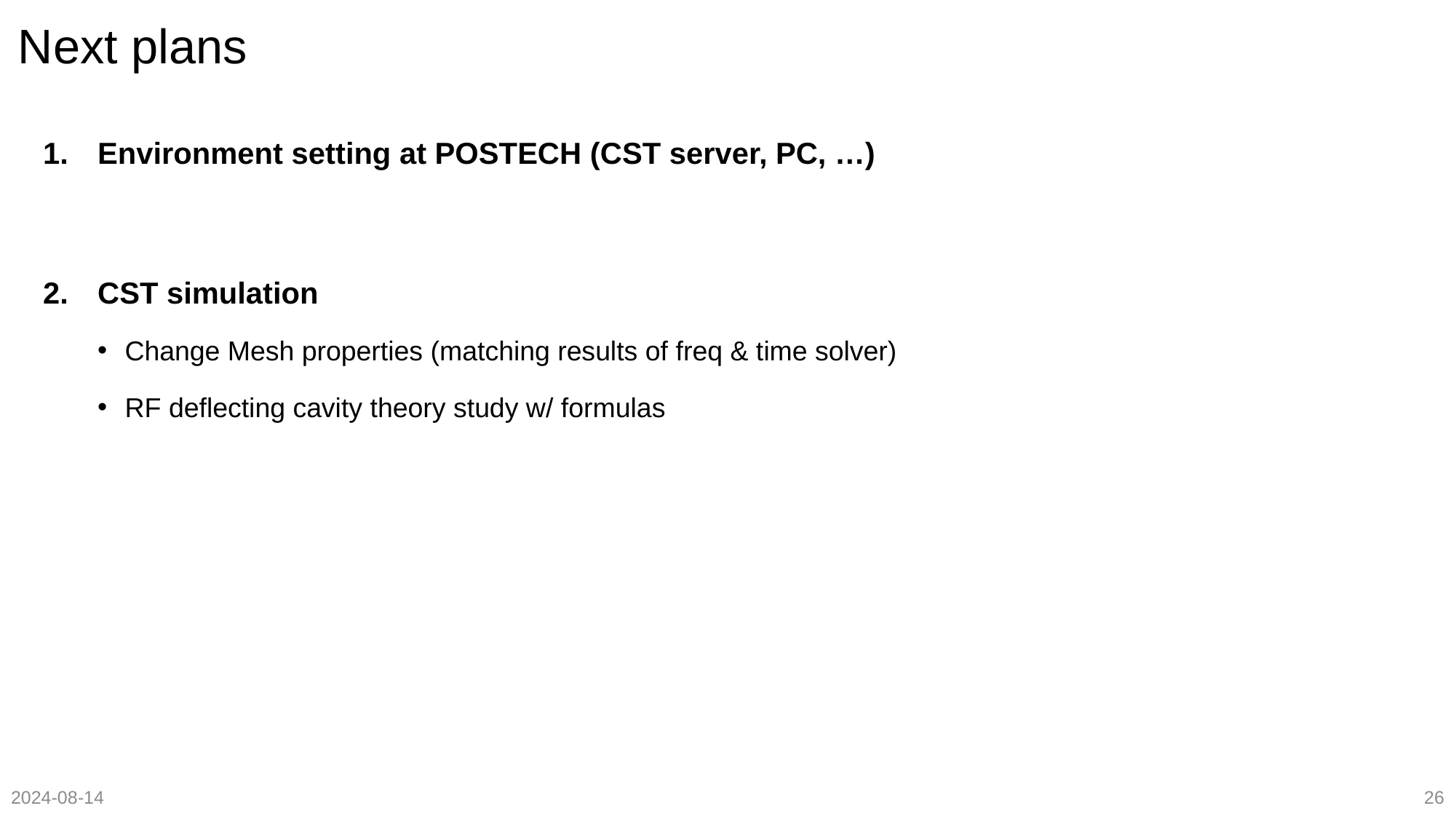

# Next plans
Environment setting at POSTECH (CST server, PC, …)

CST simulation
Change Mesh properties (matching results of freq & time solver)
RF deflecting cavity theory study w/ formulas
2024-08-14
26